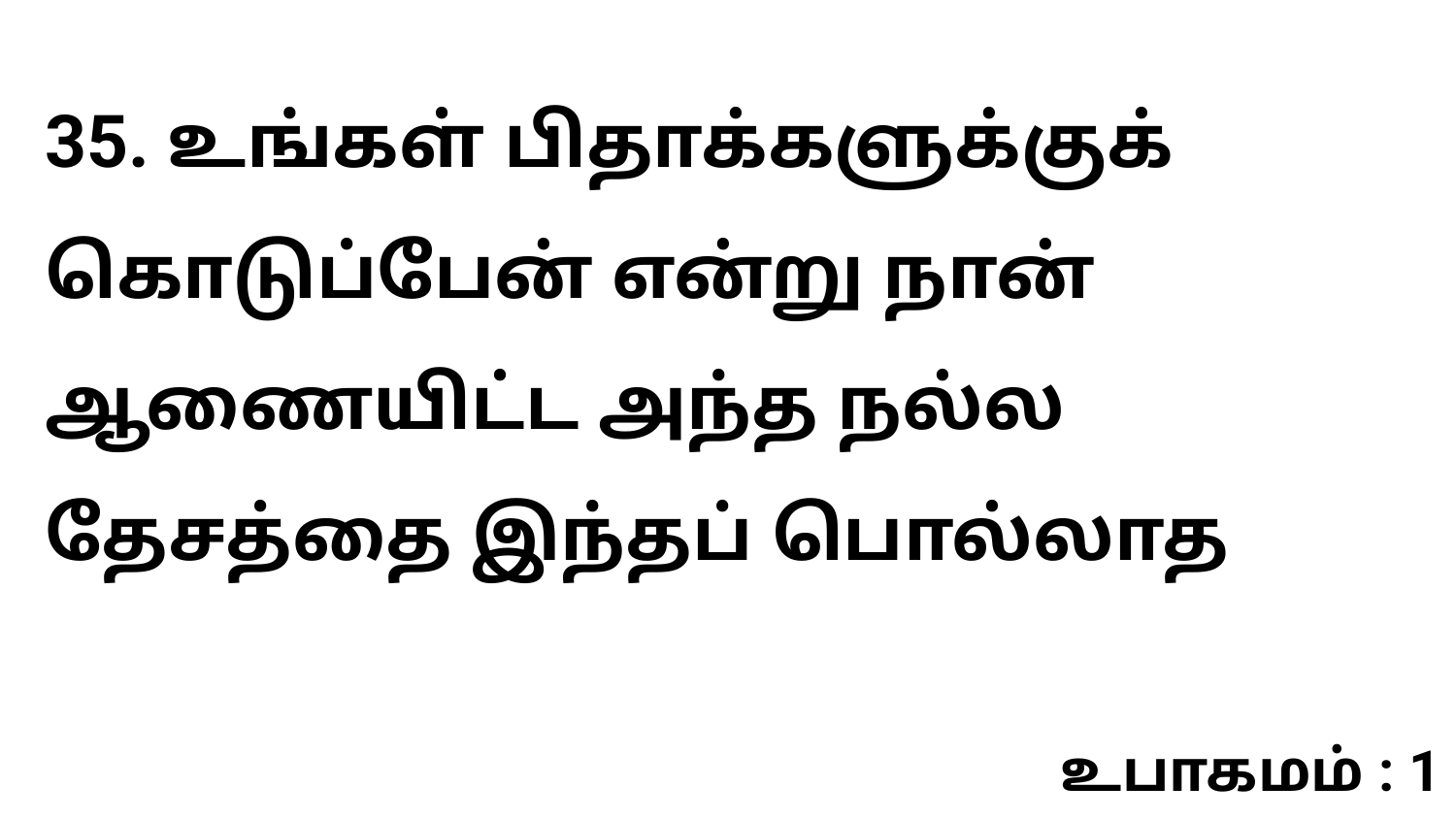

35. உங்கள் பிதாக்களுக்குக் கொடுப்பேன் என்று நான் ஆணையிட்ட அந்த நல்ல தேசத்தை இந்தப் பொல்லாத
உபாகமம் : 1